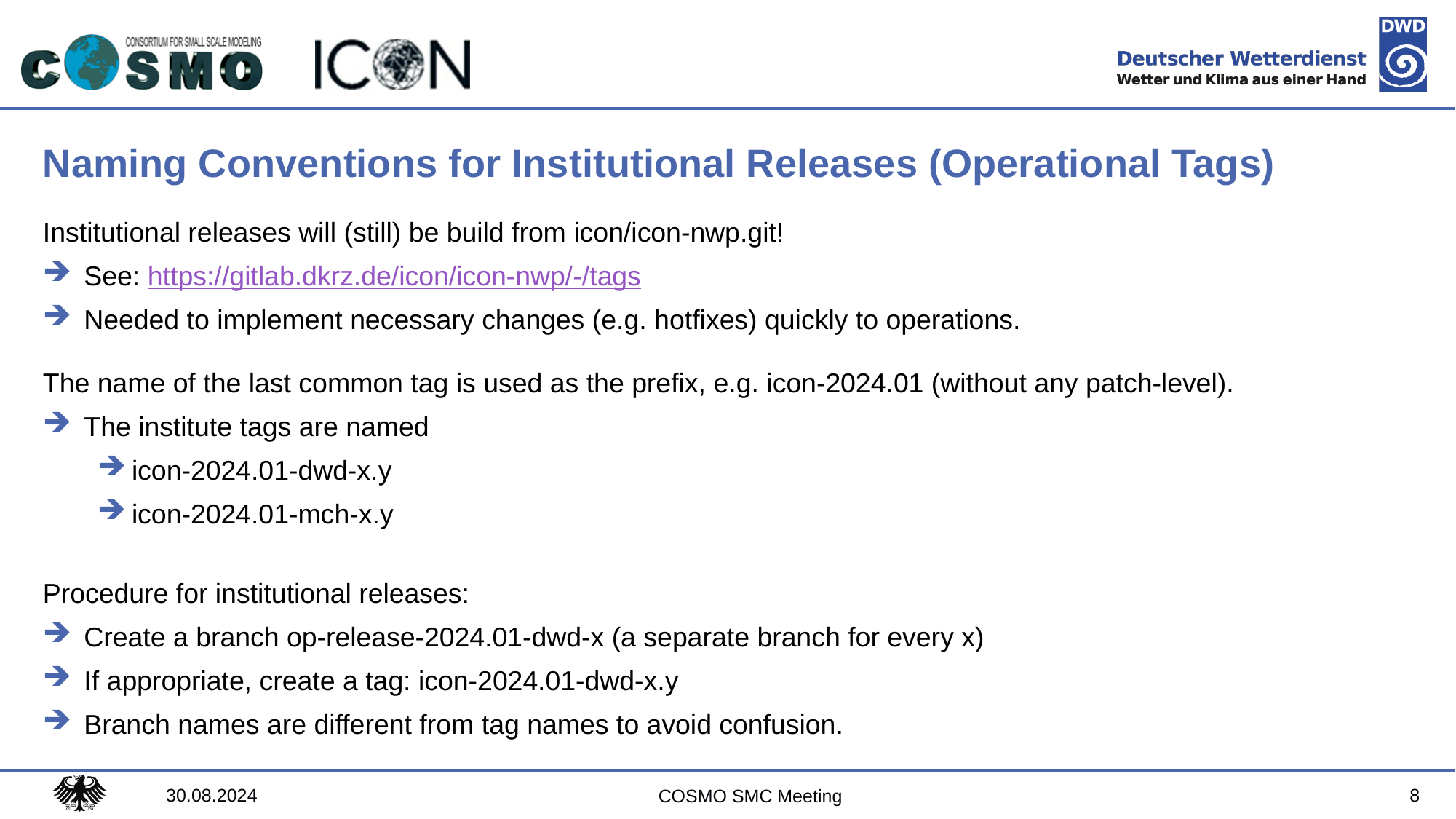

# Naming Conventions for Institutional Releases (Operational Tags)
Institutional releases will (still) be build from icon/icon-nwp.git!
See: https://gitlab.dkrz.de/icon/icon-nwp/-/tags
Needed to implement necessary changes (e.g. hotfixes) quickly to operations.

The name of the last common tag is used as the prefix, e.g. icon-2024.01 (without any patch-level).
The institute tags are named
icon-2024.01-dwd-x.y
icon-2024.01-mch-x.y

Procedure for institutional releases:
Create a branch op-release-2024.01-dwd-x (a separate branch for every x)
If appropriate, create a tag: icon-2024.01-dwd-x.y
Branch names are different from tag names to avoid confusion.

30.08.2024
8
COSMO SMC Meeting